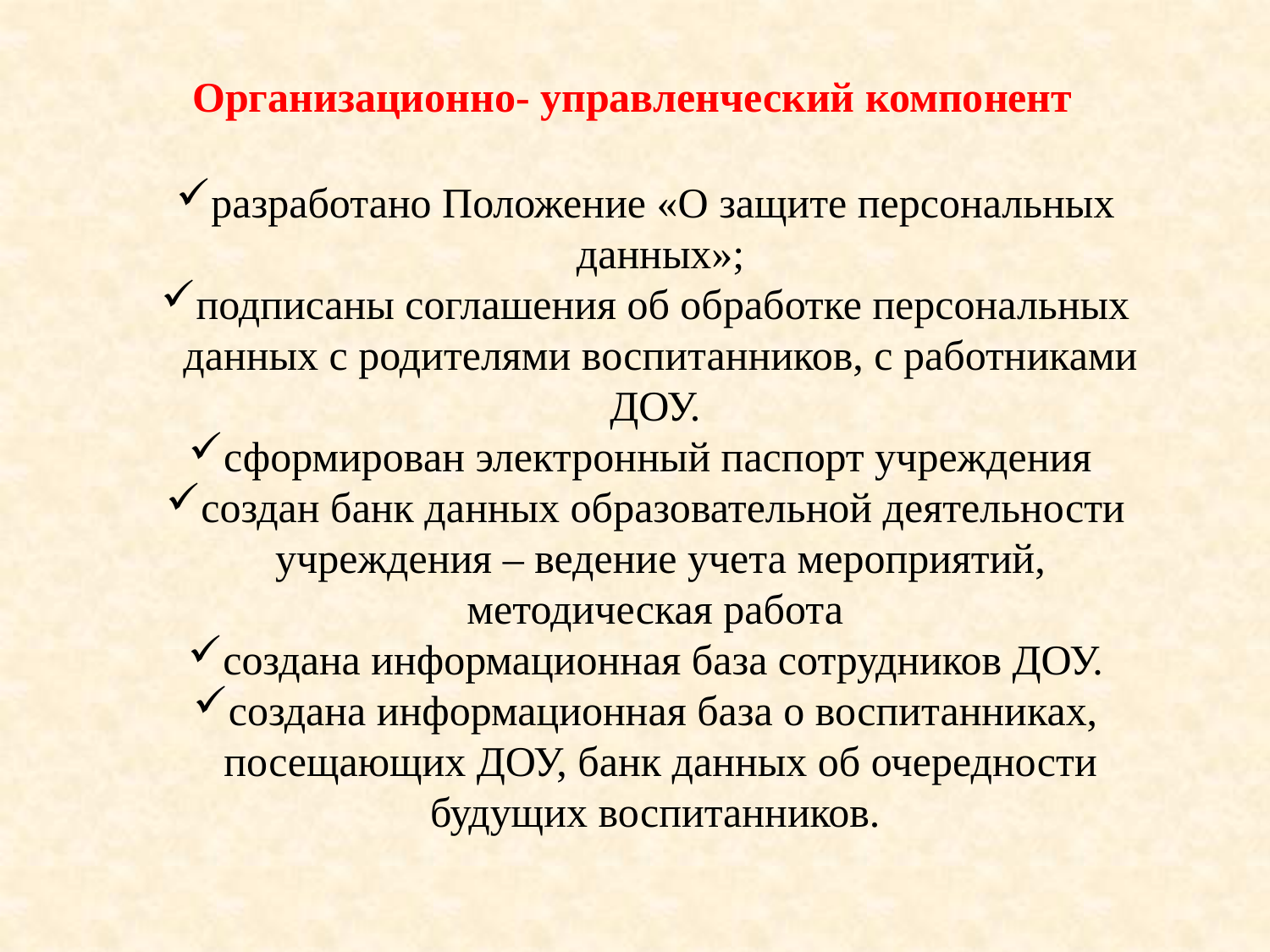

Организационно- управленческий компонент
разработано Положение «О защите персональных данных»;
подписаны соглашения об обработке персональных данных с родителями воспитанников, с работниками ДОУ.
сформирован электронный паспорт учреждения
создан банк данных образовательной деятельности учреждения – ведение учета мероприятий, методическая работа
создана информационная база сотрудников ДОУ.
создана информационная база о воспитанниках, посещающих ДОУ, банк данных об очередности будущих воспитанников.